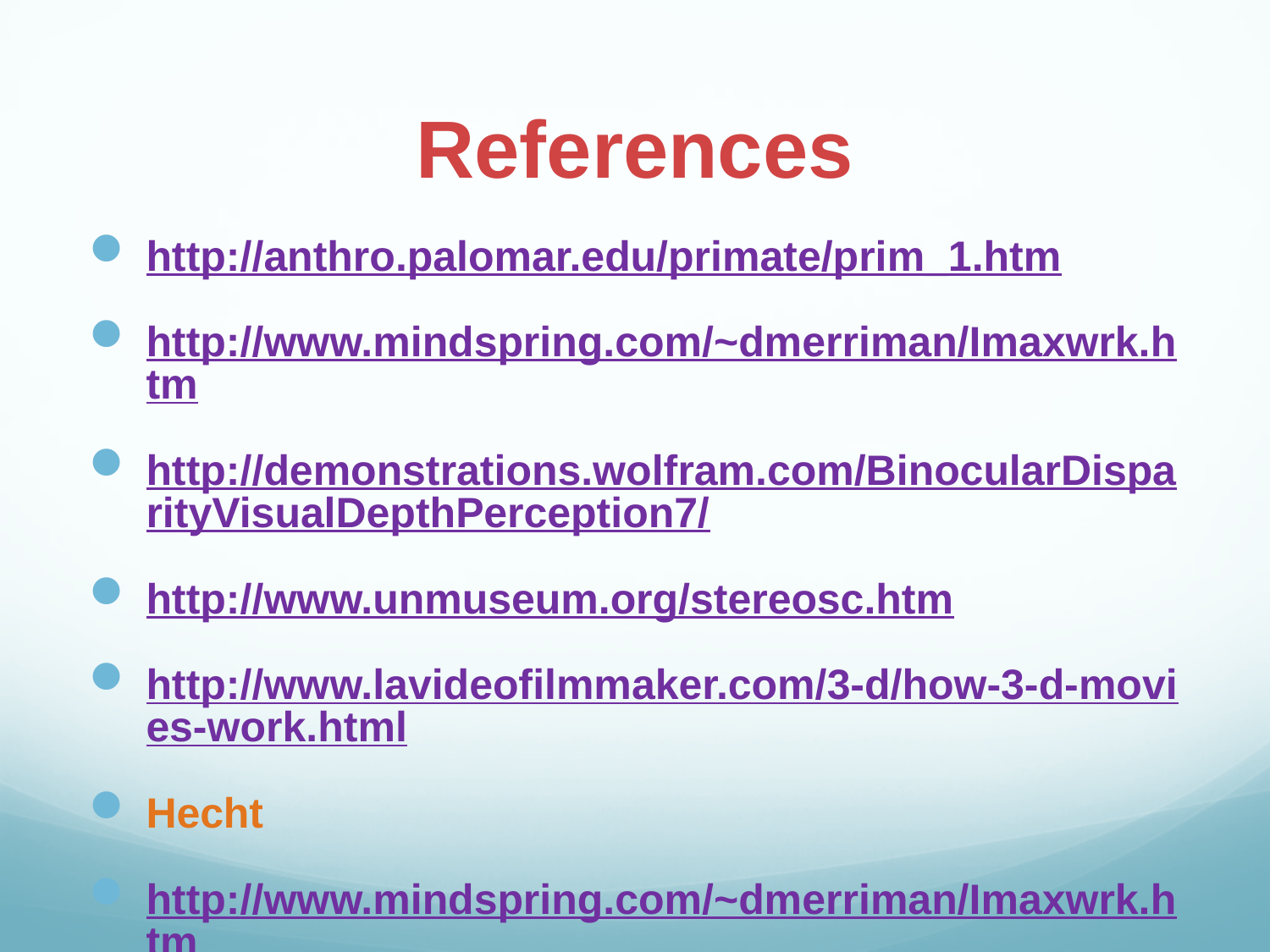

# References
http://anthro.palomar.edu/primate/prim_1.htm
http://www.mindspring.com/~dmerriman/Imaxwrk.htm
http://demonstrations.wolfram.com/BinocularDisparityVisualDepthPerception7/
http://www.unmuseum.org/stereosc.htm
http://www.lavideofilmmaker.com/3-d/how-3-d-movies-work.html
Hecht
http://www.mindspring.com/~dmerriman/Imaxwrk.htm